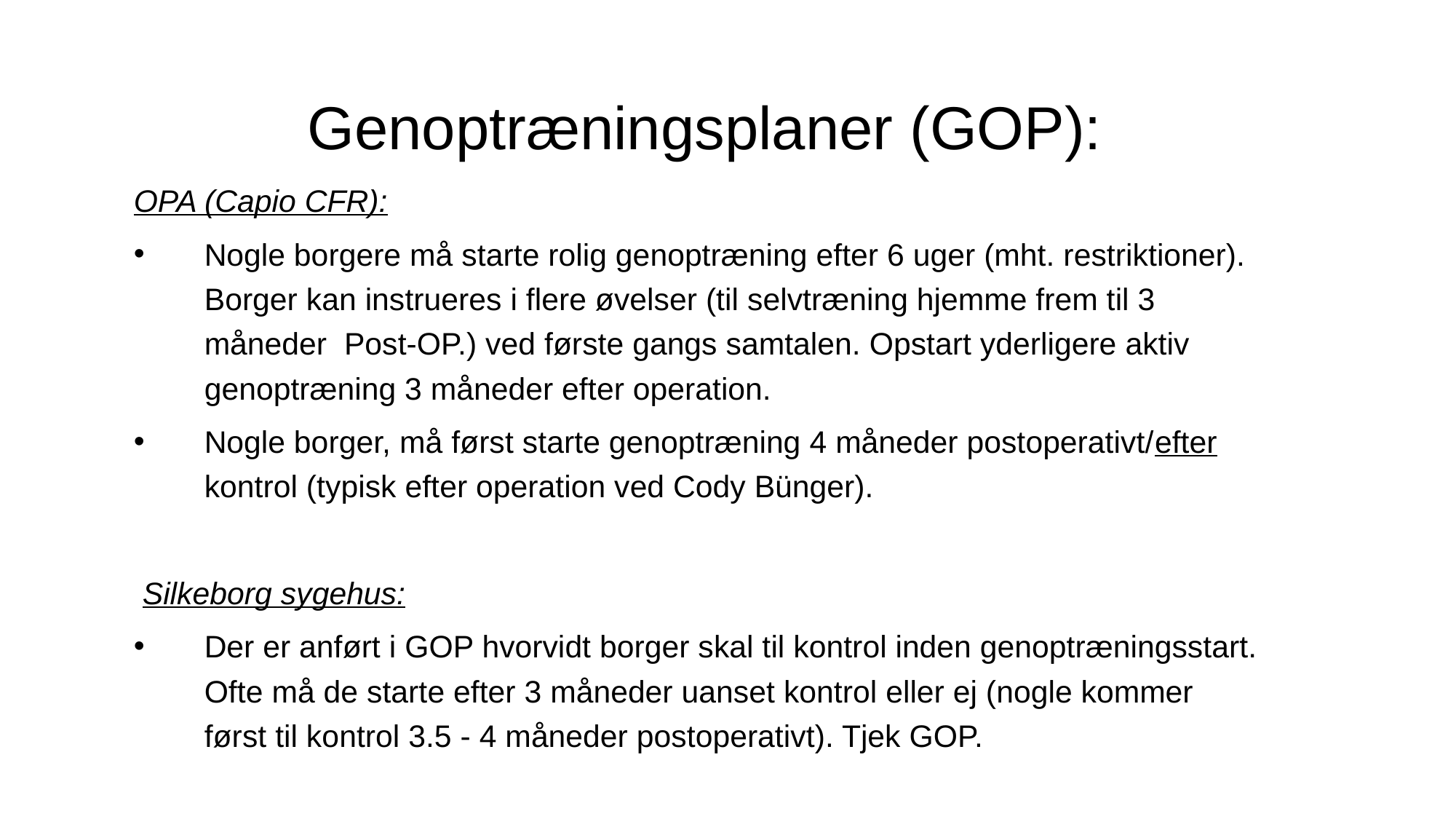

# Genoptræningsplaner (GOP):
OPA (Capio CFR):
Nogle borgere må starte rolig genoptræning efter 6 uger (mht. restriktioner). Borger kan instrueres i flere øvelser (til selvtræning hjemme frem til 3 måneder  Post-OP.) ved første gangs samtalen. Opstart yderligere aktiv genoptræning 3 måneder efter operation.
Nogle borger, må først starte genoptræning 4 måneder postoperativt/efter kontrol (typisk efter operation ved Cody Bünger).

 Silkeborg sygehus:
Der er anført i GOP hvorvidt borger skal til kontrol inden genoptræningsstart. Ofte må de starte efter 3 måneder uanset kontrol eller ej (nogle kommer først til kontrol 3.5 - 4 måneder postoperativt). Tjek GOP.